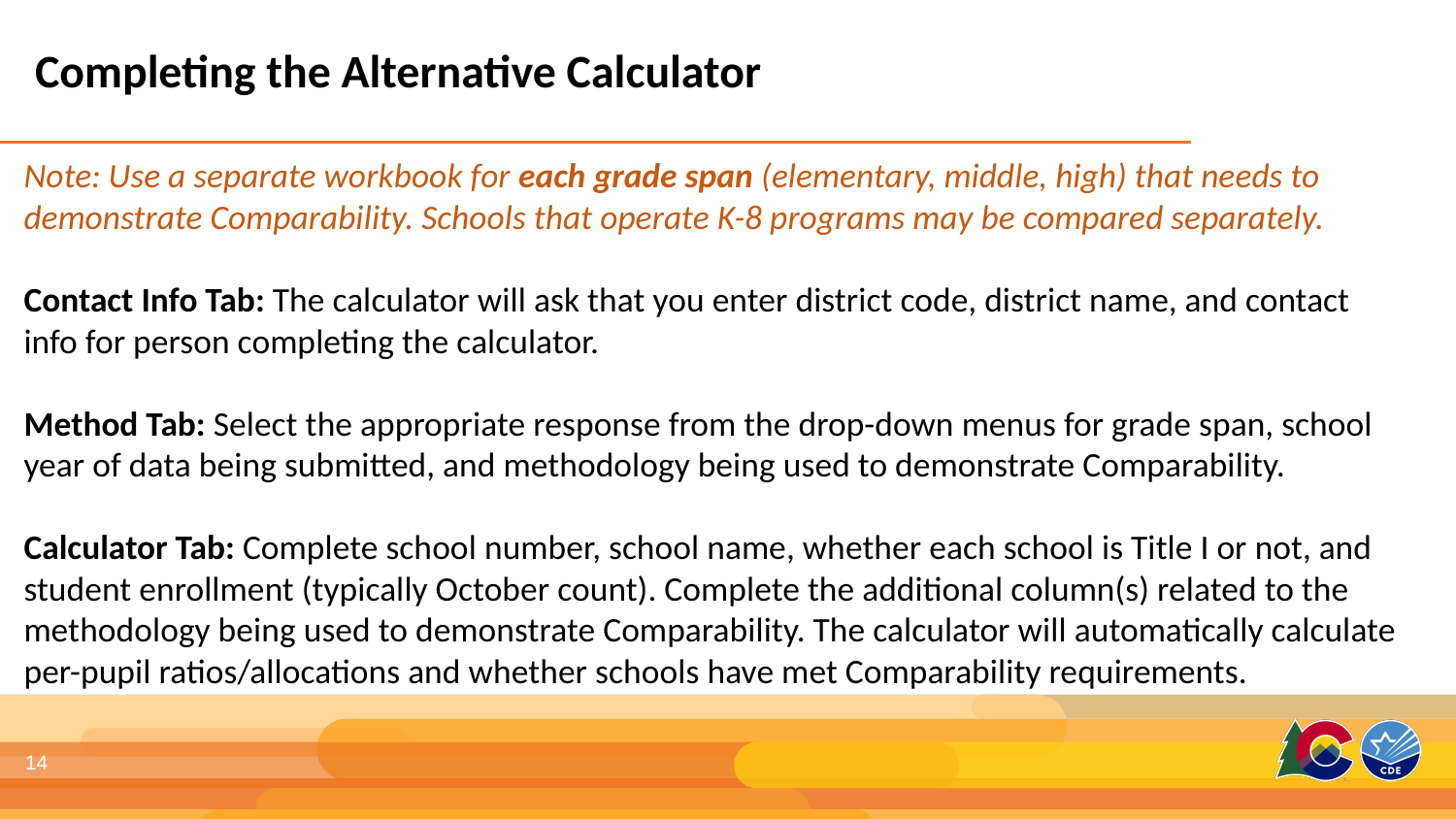

Completing the Alternative Calculator
Note: Use a separate workbook for each grade span (elementary, middle, high) that needs to demonstrate Comparability. Schools that operate K-8 programs may be compared separately.

Contact Info Tab: The calculator will ask that you enter district code, district name, and contact info for person completing the calculator.

Method Tab: Select the appropriate response from the drop-down menus for grade span, school year of data being submitted, and methodology being used to demonstrate Comparability.

Calculator Tab: Complete school number, school name, whether each school is Title I or not, and  student enrollment (typically October count). Complete the additional column(s) related to the methodology being used to demonstrate Comparability. The calculator will automatically calculate per-pupil ratios/allocations and whether schools have met Comparability requirements.